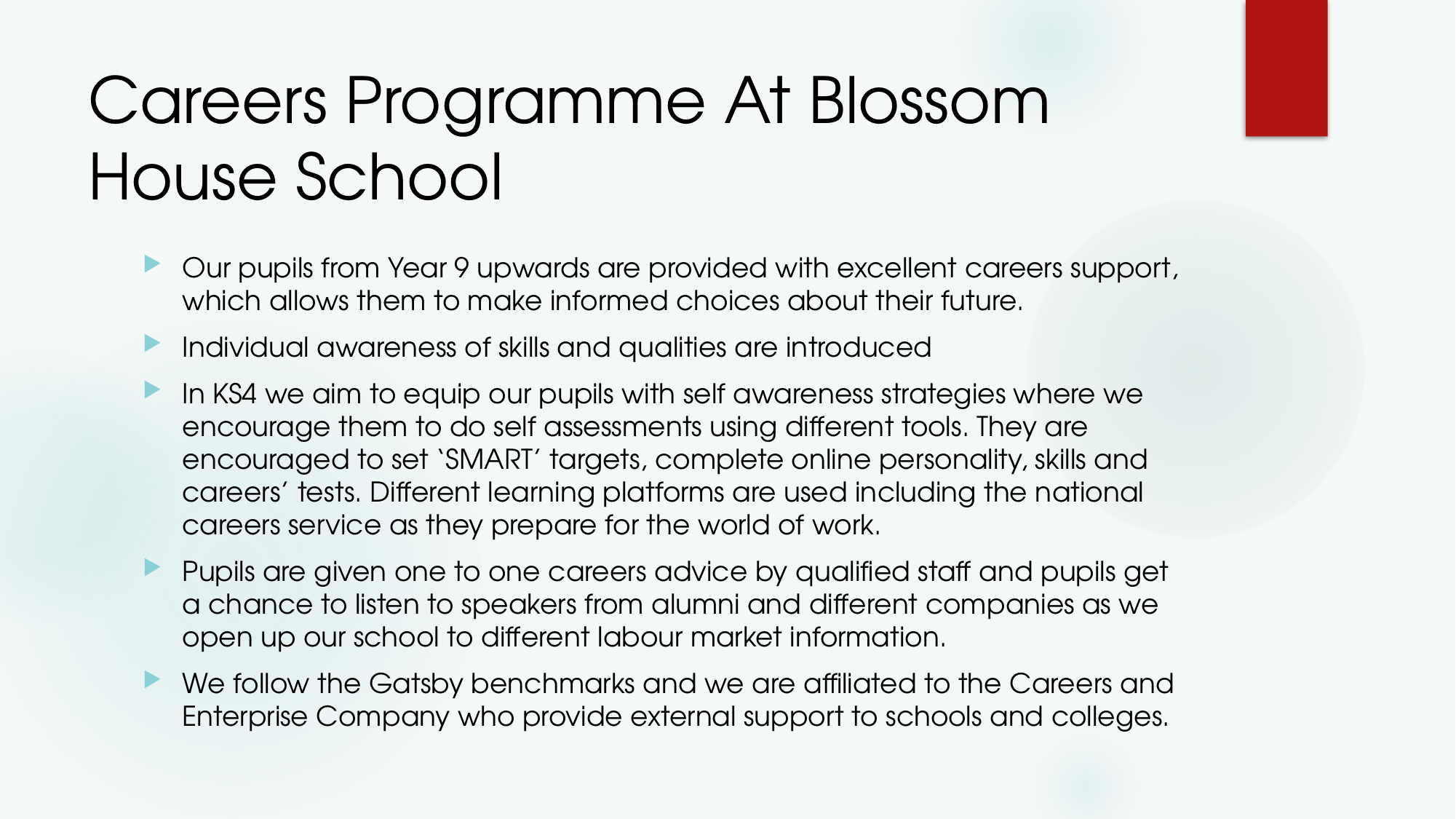

# Careers Programme At Blossom House School
Our pupils from Year 9 upwards are provided with excellent careers support, which allows them to make informed choices about their future.
Individual awareness of skills and qualities are introduced
In KS4 we aim to equip our pupils with self awareness strategies where we encourage them to do self assessments using different tools. They are encouraged to set ‘SMART’ targets, complete online personality, skills and careers’ tests. Different learning platforms are used including the national careers service as they prepare for the world of work.
Pupils are given one to one careers advice by qualified staff and pupils get a chance to listen to speakers from alumni and different companies as we open up our school to different labour market information.
We follow the Gatsby benchmarks and we are affiliated to the Careers and Enterprise Company who provide external support to schools and colleges.